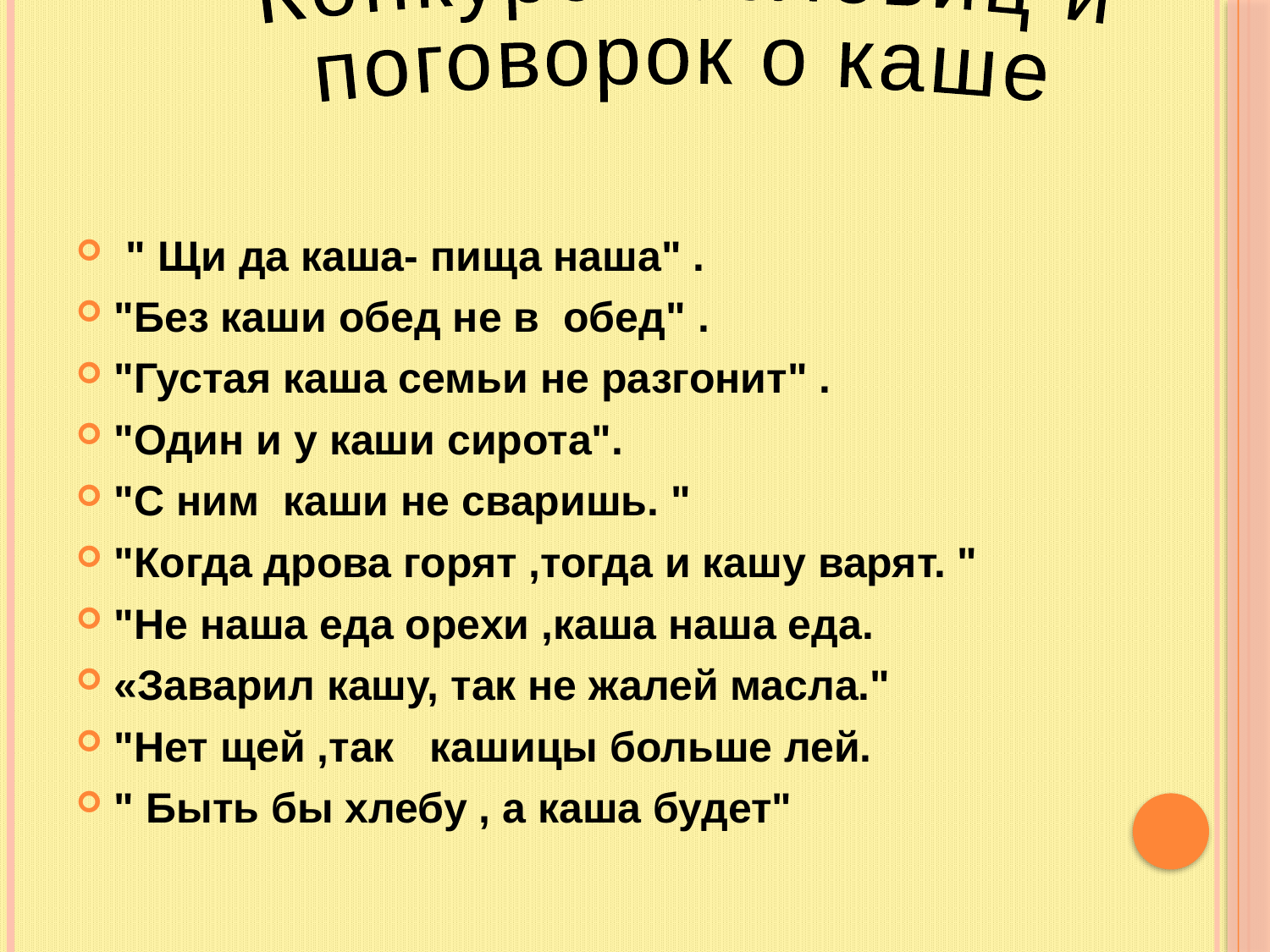

Конкурс пословиц и
поговорок о каше

 " Щи да каша- пища наша" .
"Без каши обед не в  обед" .
"Густая каша семьи не разгонит" .
"Один и у каши сирота".
"С ним  каши не сваришь. "
"Когда дрова горят ,тогда и кашу варят. "
"Не наша еда орехи ,каша наша еда.
«Заварил кашу, так не жалей масла."
"Нет щей ,так   кашицы больше лей.
" Быть бы хлебу , а каша будет"